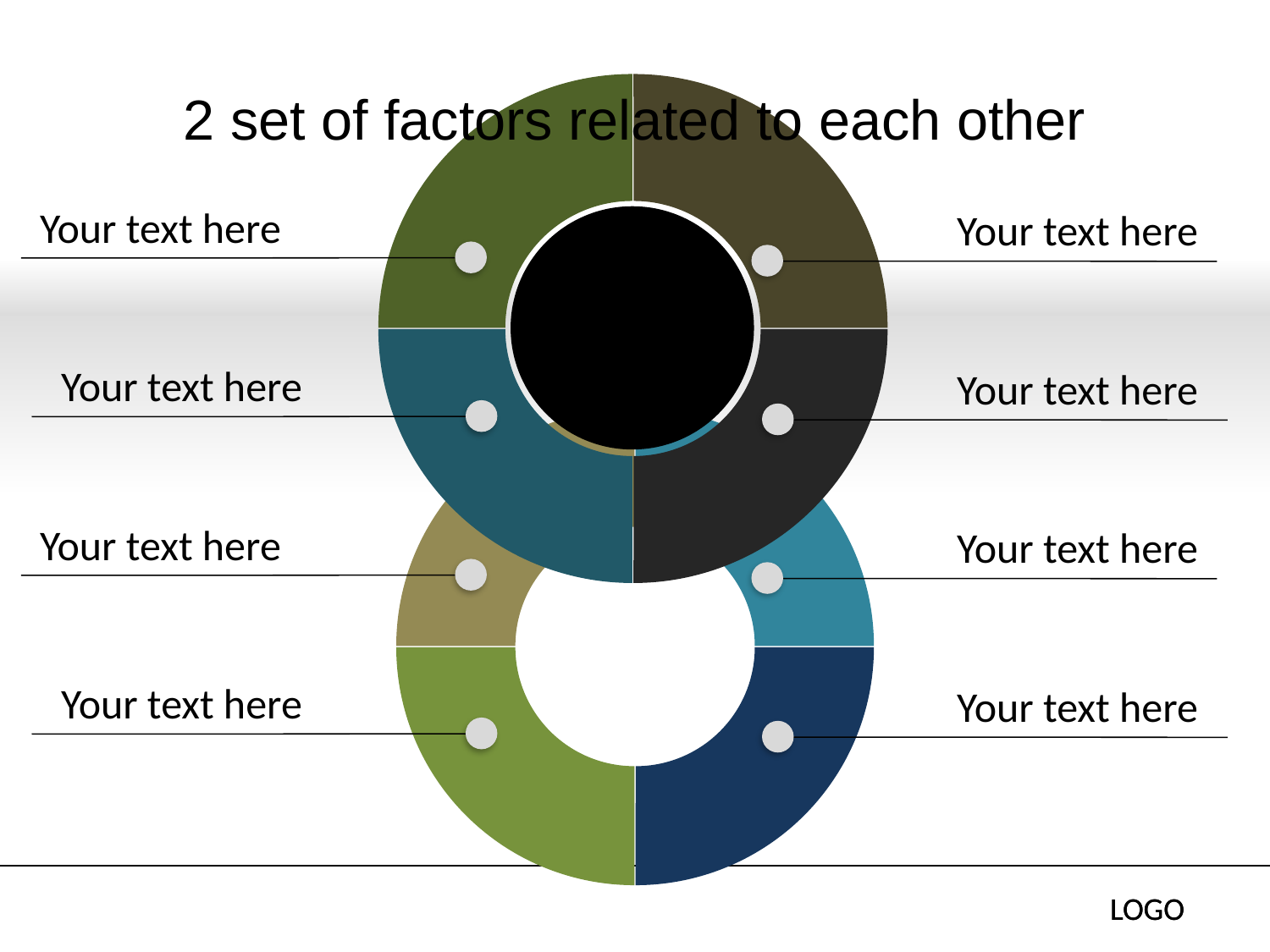

# 2 set of factors related to each other

Your text here

Your text here

Your text here

Your text here

Your text here

Your text here

Your text here

Your text here

LOGO